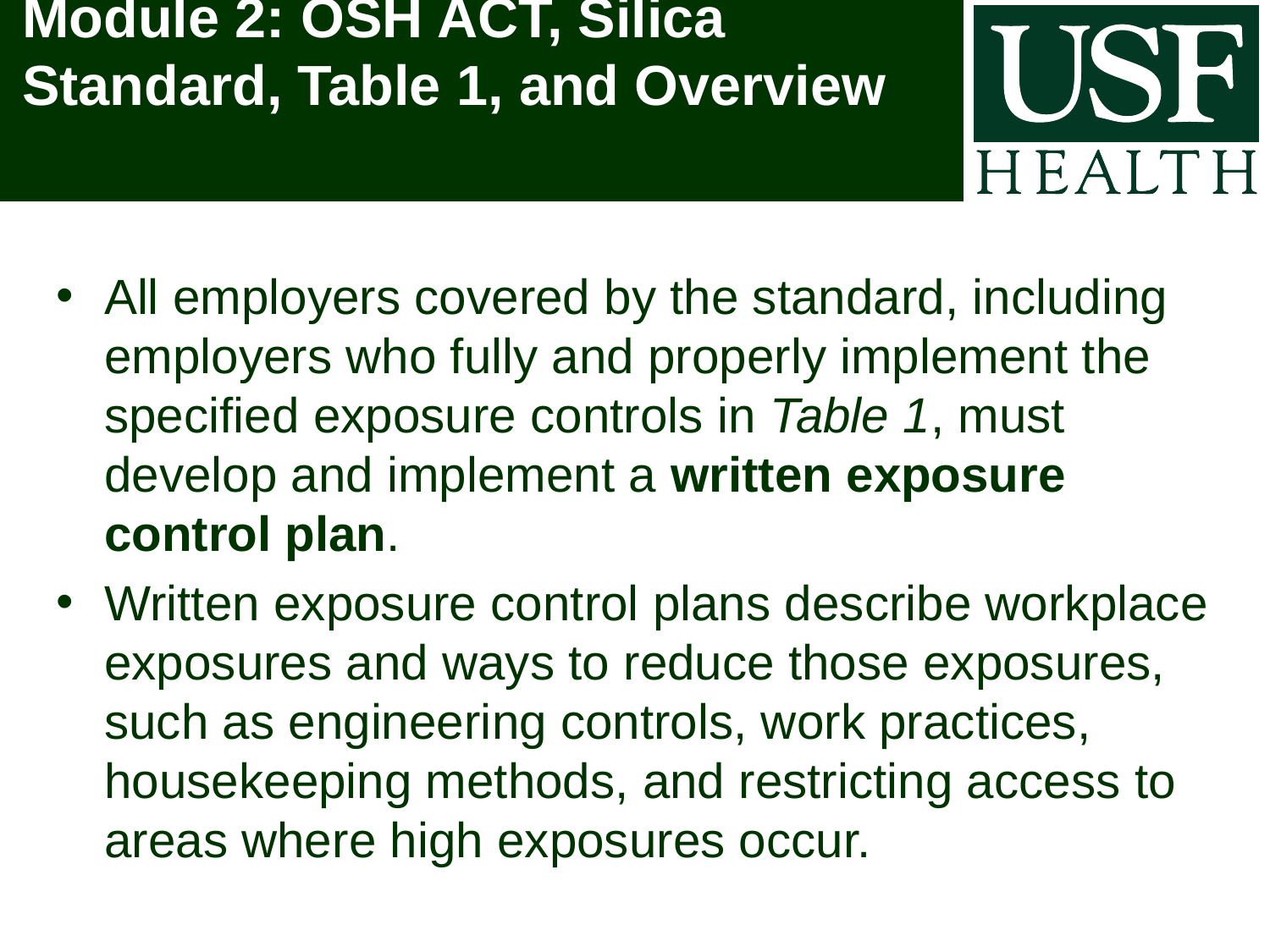

# Module 2: OSH ACT, Silica Standard, Table 1, and Overview
All employers covered by the standard, including employers who fully and properly implement the specified exposure controls in Table 1, must develop and implement a written exposure control plan.
Written exposure control plans describe workplace exposures and ways to reduce those exposures, such as engineering controls, work practices, housekeeping methods, and restricting access to areas where high exposures occur.